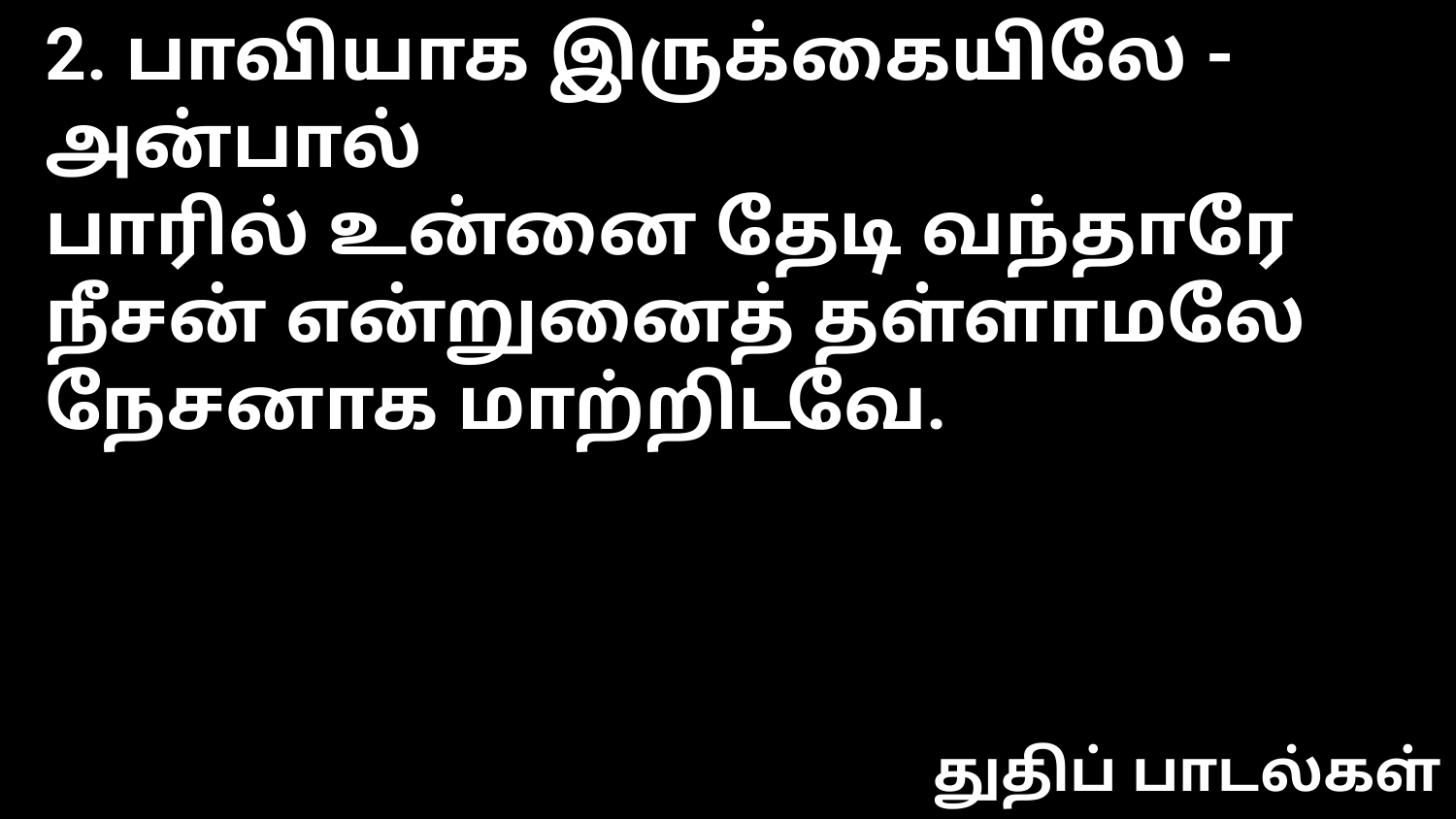

2. பாவியாக இருக்கையிலே - அன்பால்
பாரில் உன்னை தேடி வந்தாரே
நீசன் என்றுனைத் தள்ளாமலே
நேசனாக மாற்றிடவே.

துதிப் பாடல்கள்